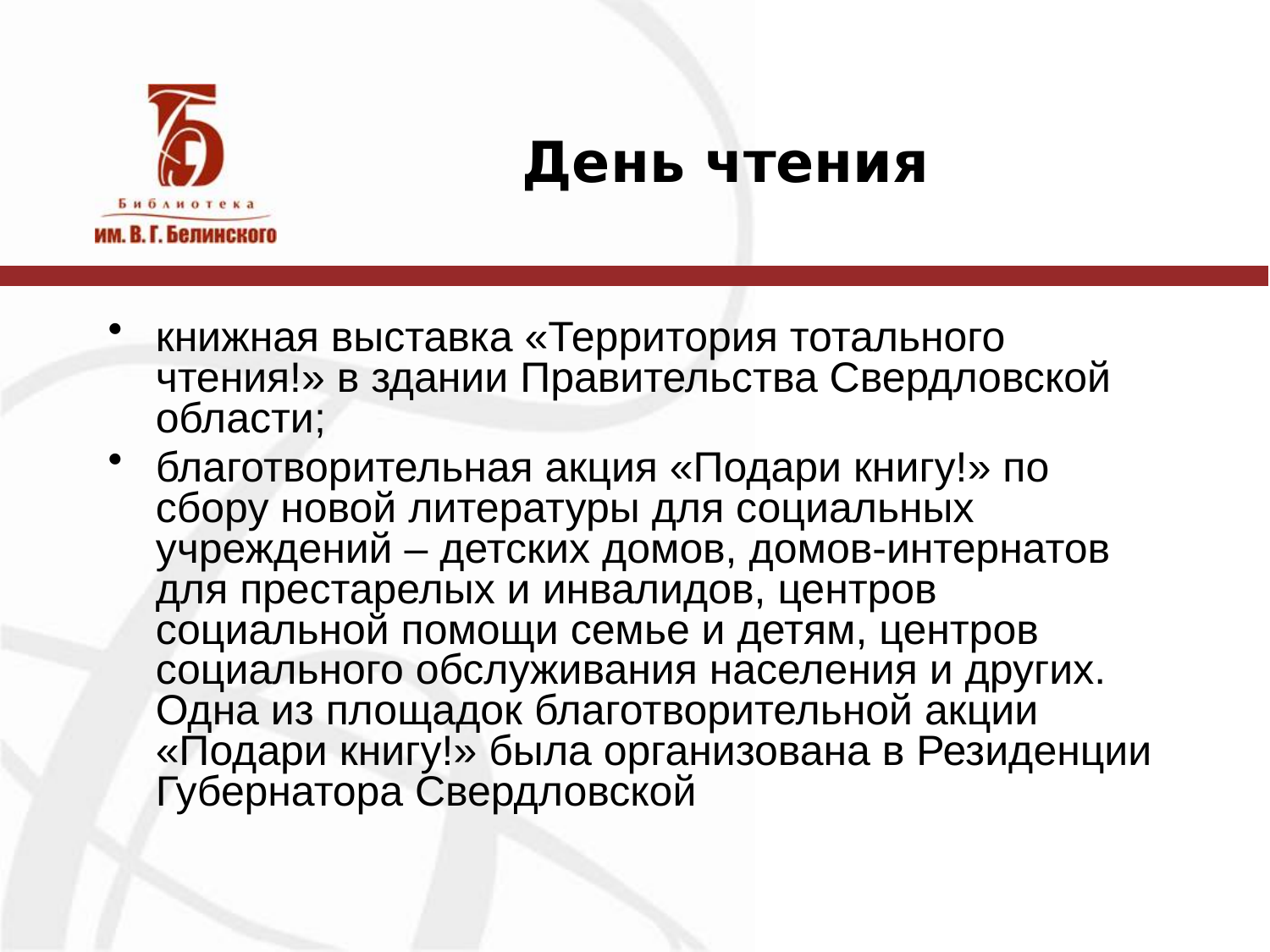

# День чтения
книжная выставка «Территория тотального чтения!» в здании Правительства Свердловской области;
благотворительная акция «Подари книгу!» по сбору новой литературы для социальных учреждений – детских домов, домов-интернатов для престарелых и инвалидов, центров социальной помощи семье и детям, центров социального обслуживания населения и других. Одна из площадок благотворительной акции «Подари книгу!» была организована в Резиденции Губернатора Свердловской